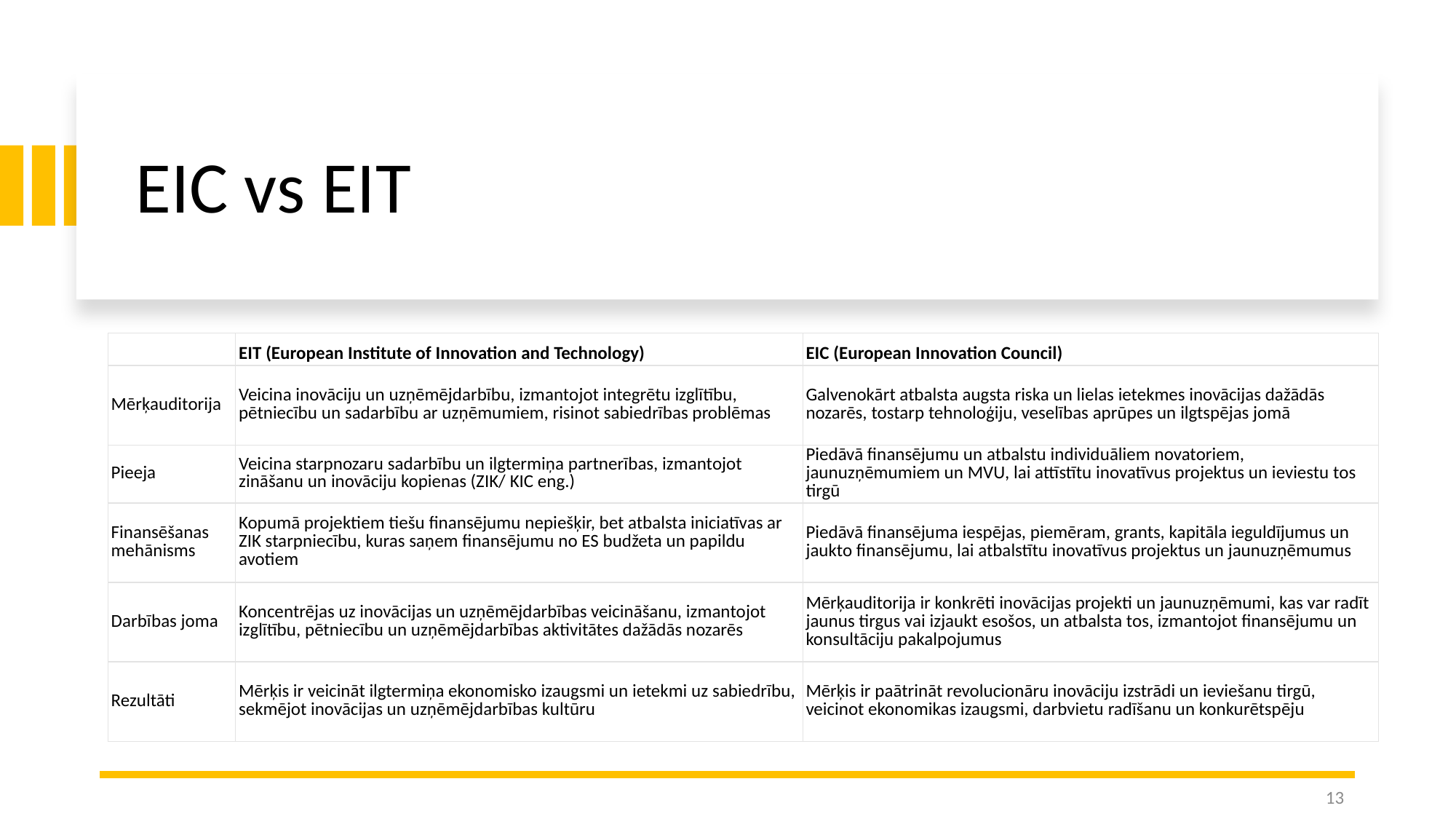

# EIC vs EIT

|  | EIT (European Institute of Innovation and Technology) | EIC (European Innovation Council) |
| --- | --- | --- |
| Mērķauditorija | Veicina inovāciju un uzņēmējdarbību, izmantojot integrētu izglītību, pētniecību un sadarbību ar uzņēmumiem, risinot sabiedrības problēmas | Galvenokārt atbalsta augsta riska un lielas ietekmes inovācijas dažādās nozarēs, tostarp tehnoloģiju, veselības aprūpes un ilgtspējas jomā |
| Pieeja | Veicina starpnozaru sadarbību un ilgtermiņa partnerības, izmantojot zināšanu un inovāciju kopienas (ZIK/ KIC eng.) | Piedāvā finansējumu un atbalstu individuāliem novatoriem, jaunuzņēmumiem un MVU, lai attīstītu inovatīvus projektus un ieviestu tos tirgū |
| Finansēšanas mehānisms | Kopumā projektiem tiešu finansējumu nepiešķir, bet atbalsta iniciatīvas ar ZIK starpniecību, kuras saņem finansējumu no ES budžeta un papildu avotiem | Piedāvā finansējuma iespējas, piemēram, grants, kapitāla ieguldījumus un jaukto finansējumu, lai atbalstītu inovatīvus projektus un jaunuzņēmumus |
| Darbības joma | Koncentrējas uz inovācijas un uzņēmējdarbības veicināšanu, izmantojot izglītību, pētniecību un uzņēmējdarbības aktivitātes dažādās nozarēs | Mērķauditorija ir konkrēti inovācijas projekti un jaunuzņēmumi, kas var radīt jaunus tirgus vai izjaukt esošos, un atbalsta tos, izmantojot finansējumu un konsultāciju pakalpojumus |
| Rezultāti | Mērķis ir veicināt ilgtermiņa ekonomisko izaugsmi un ietekmi uz sabiedrību, sekmējot inovācijas un uzņēmējdarbības kultūru | Mērķis ir paātrināt revolucionāru inovāciju izstrādi un ieviešanu tirgū, veicinot ekonomikas izaugsmi, darbvietu radīšanu un konkurētspēju |
13